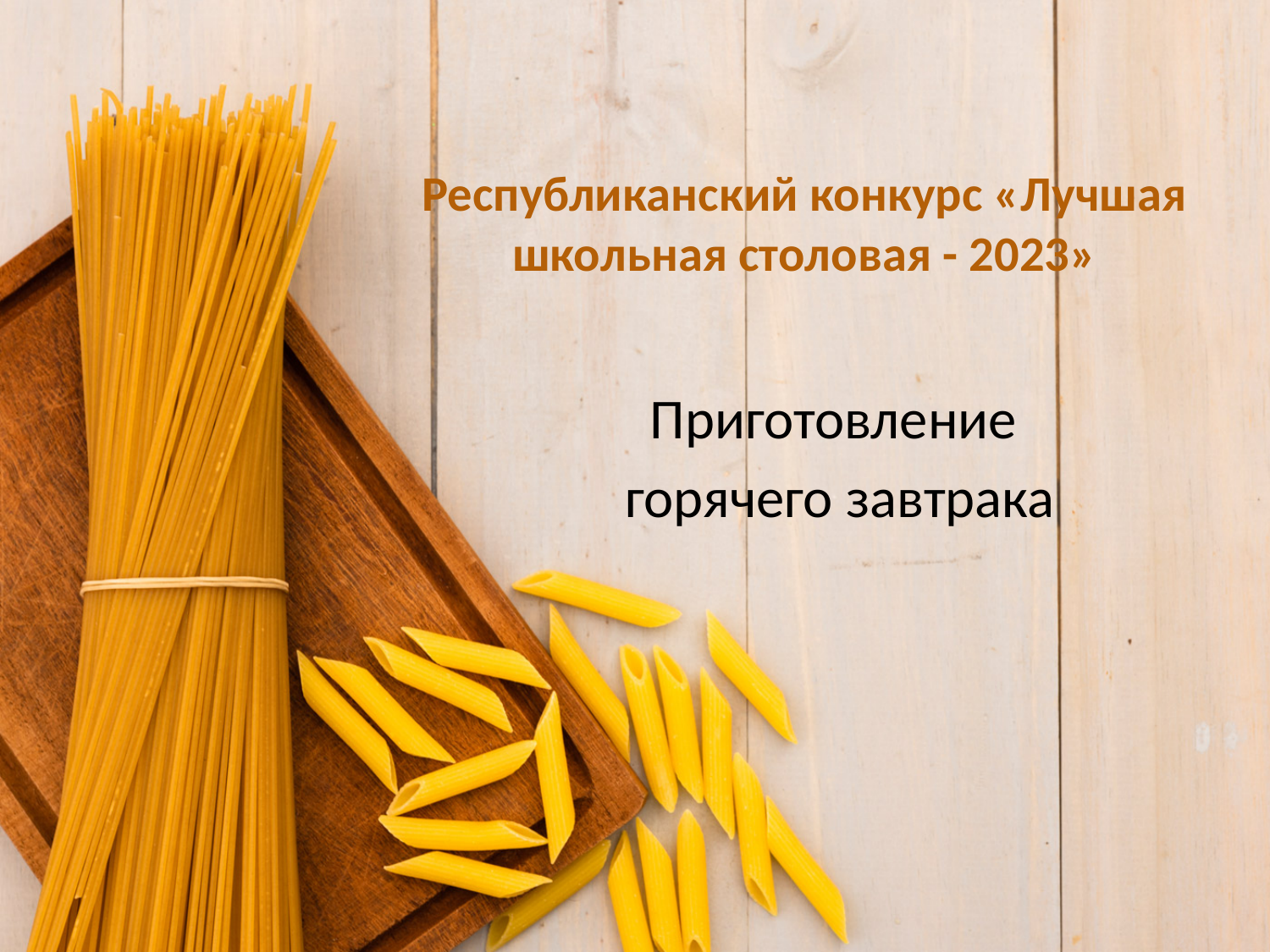

# Республиканский конкурс «Лучшая школьная столовая - 2023»
Приготовление
горячего завтрака